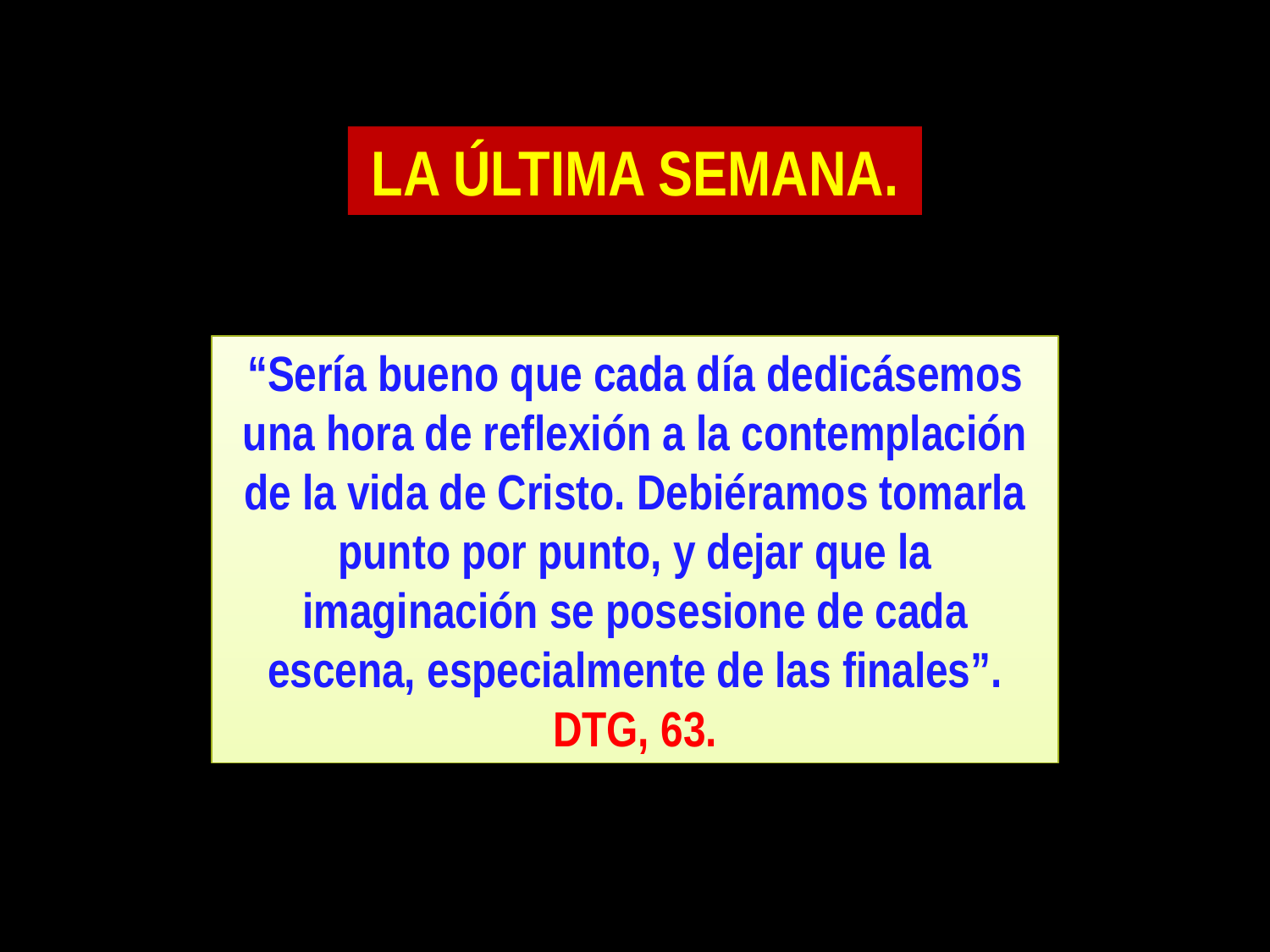

LA ÚLTIMA SEMANA.
“Sería bueno que cada día dedicásemos una hora de reflexión a la contemplación de la vida de Cristo. Debiéramos tomarla punto por punto, y dejar que la imaginación se posesione de cada escena, especialmente de las finales”. DTG, 63.